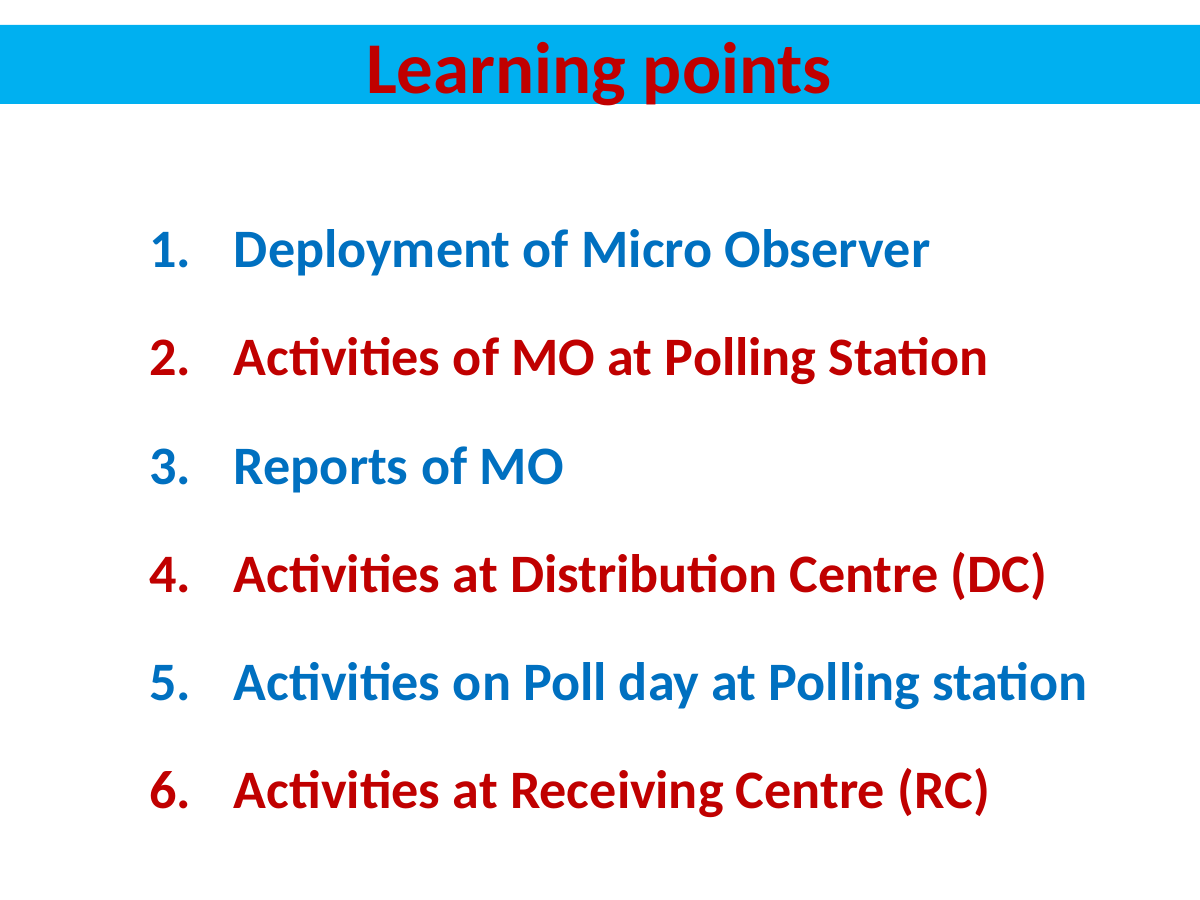

# Learning points
Deployment of Micro Observer
Activities of MO at Polling Station
Reports of MO
Activities at Distribution Centre (DC)
Activities on Poll day at Polling station
Activities at Receiving Centre (RC)